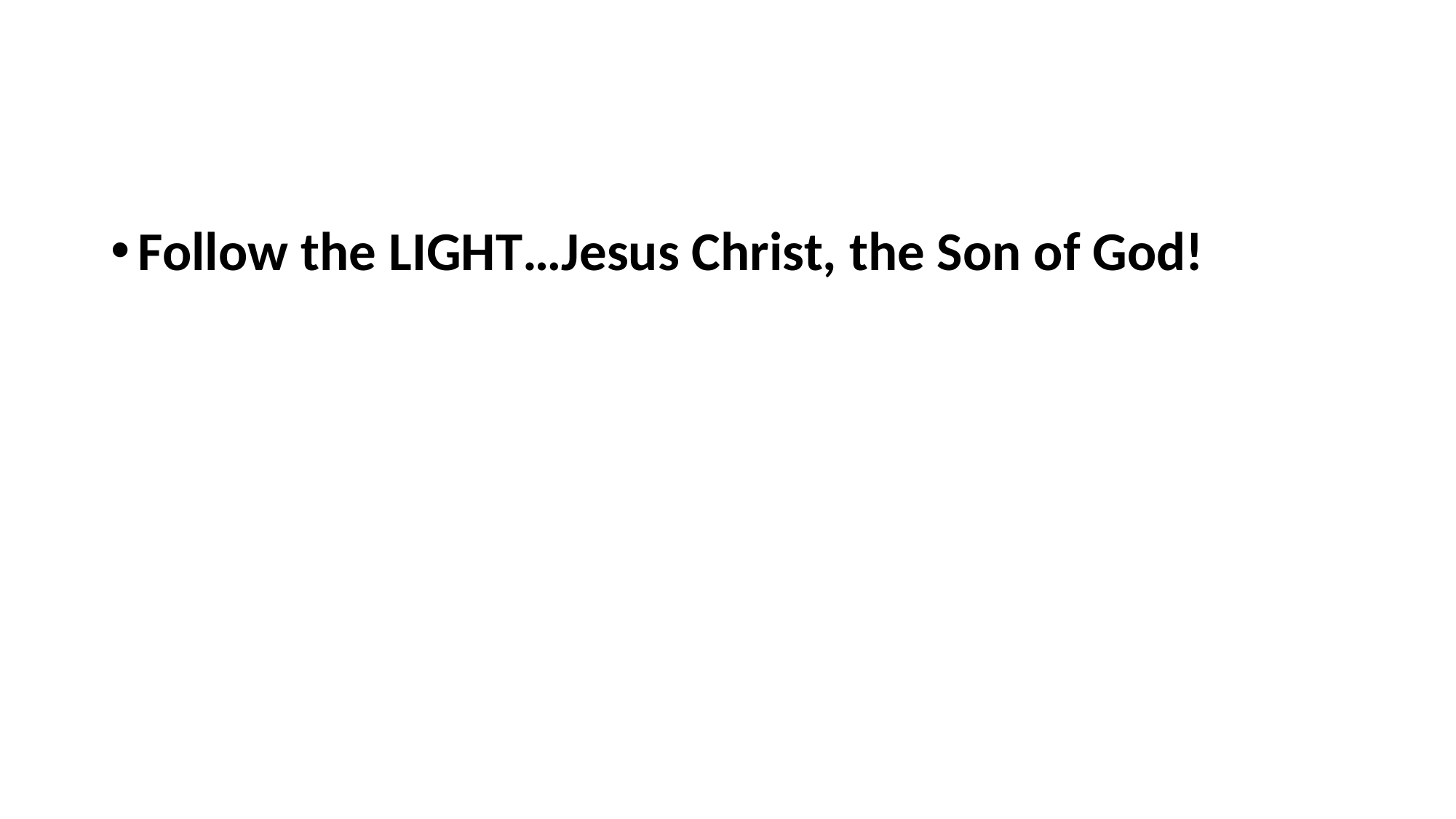

#
Follow the LIGHT…Jesus Christ, the Son of God!